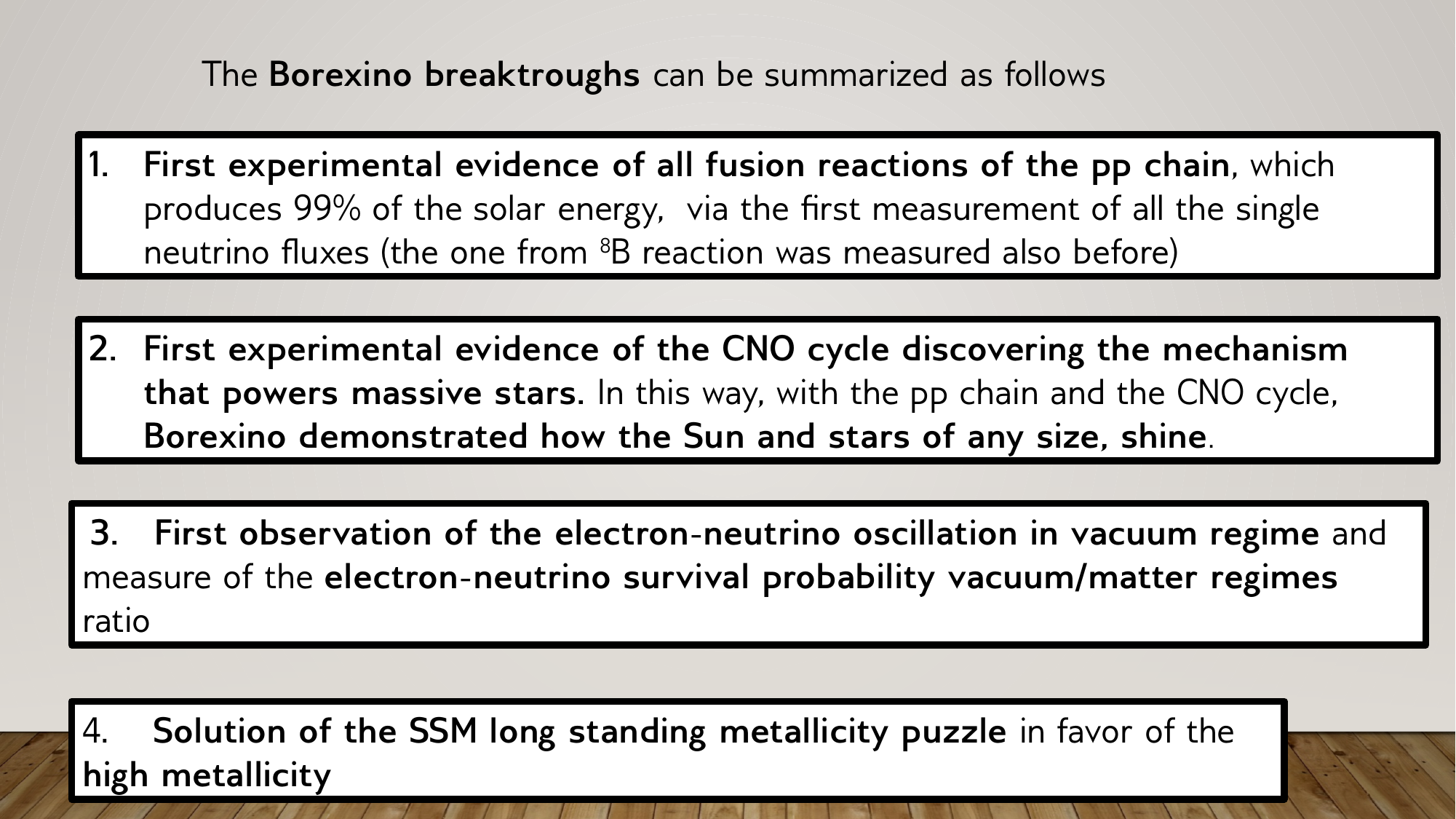

The Borexino breaktroughs can be summarized as follows
First experimental evidence of all fusion reactions of the pp chain, which produces 99% of the solar energy,  via the first measurement of all the single neutrino fluxes (the one from 8B reaction was measured also before)
First experimental evidence of the CNO cycle discovering the mechanism that powers massive stars. In this way, with the pp chain and the CNO cycle, Borexino demonstrated how the Sun and stars of any size, shine.
 3.   First observation of the electron-neutrino oscillation in vacuum regime and measure of the electron-neutrino survival probability vacuum/matter regimes ratio
4.    Solution of the SSM long standing metallicity puzzle in favor of the high metallicity